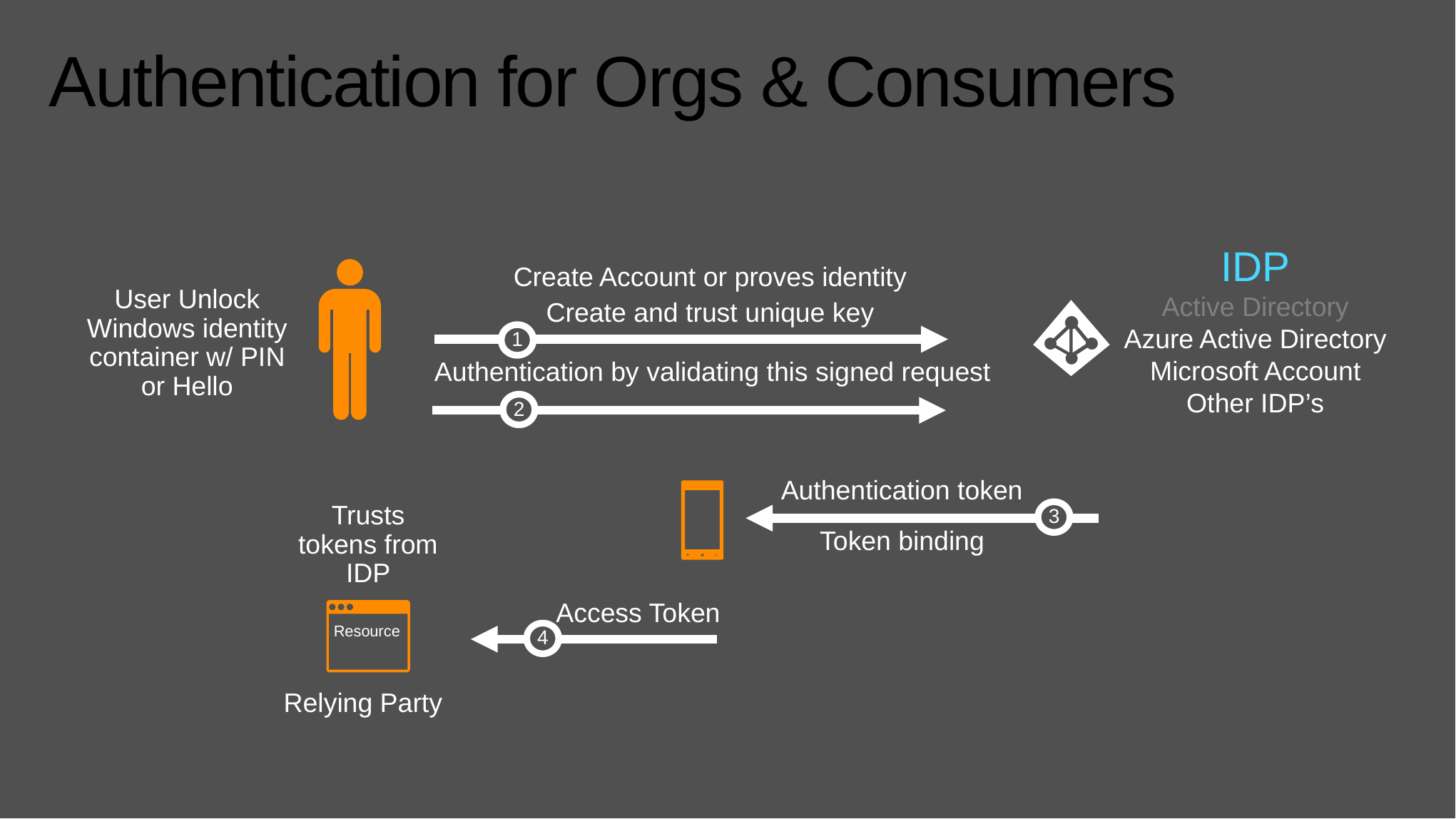

# Authentication for Orgs & Consumers
IDP
Active Directory
Azure Active Directory
Microsoft Account
Other IDP’s

Create Account or proves identity
Create and trust unique key
User Unlock Windows identity container w/ PIN or Hello

1
Authentication by validating this signed request
2
Authentication token

Trusts tokens from IDP
3
Token binding
Access Token

Resource
4
Relying Party
So do I